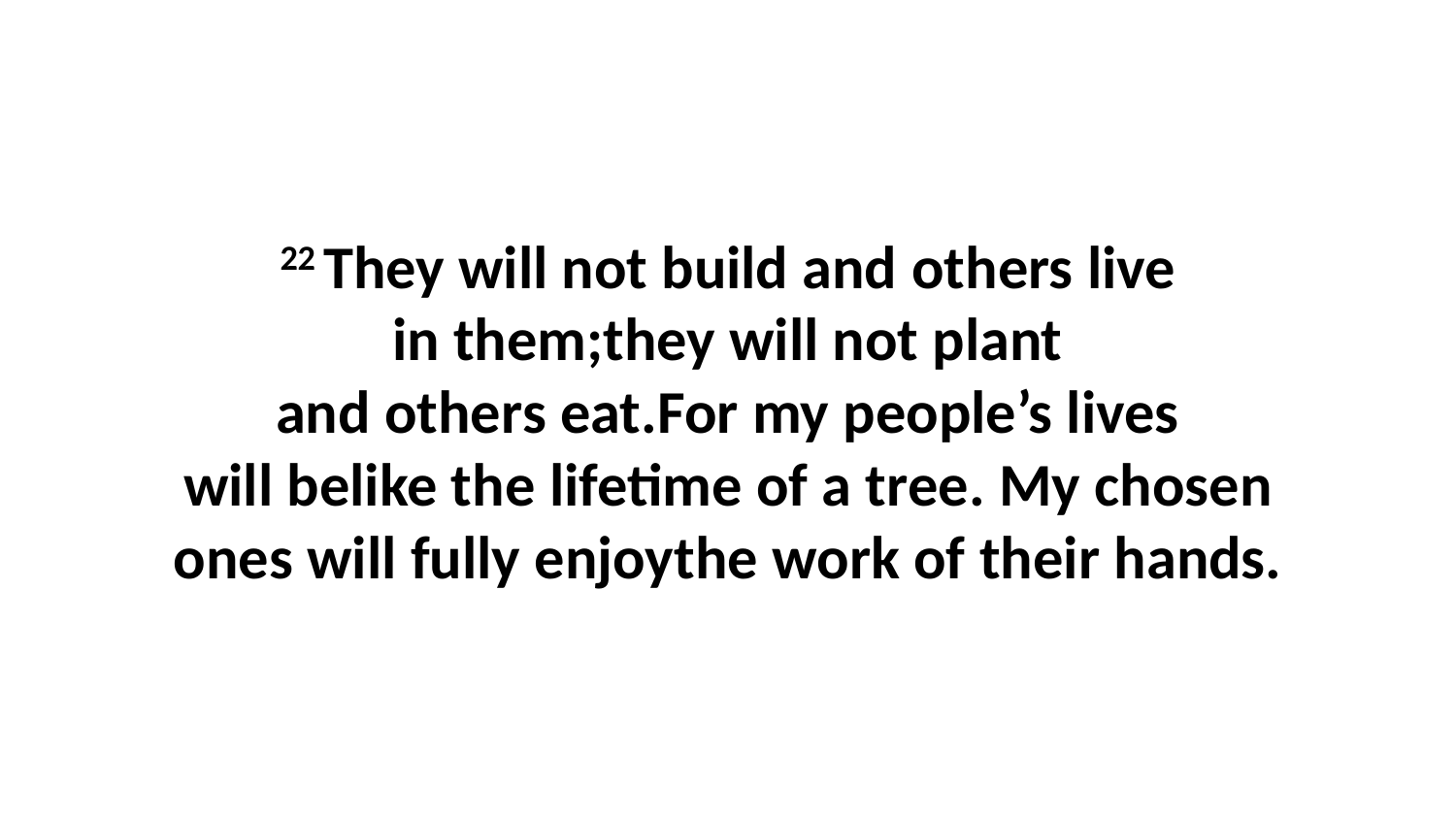

22 They will not build and others live in them;they will not plant and others eat.For my people’s lives will belike the lifetime of a tree. My chosen ones will fully enjoythe work of their hands.